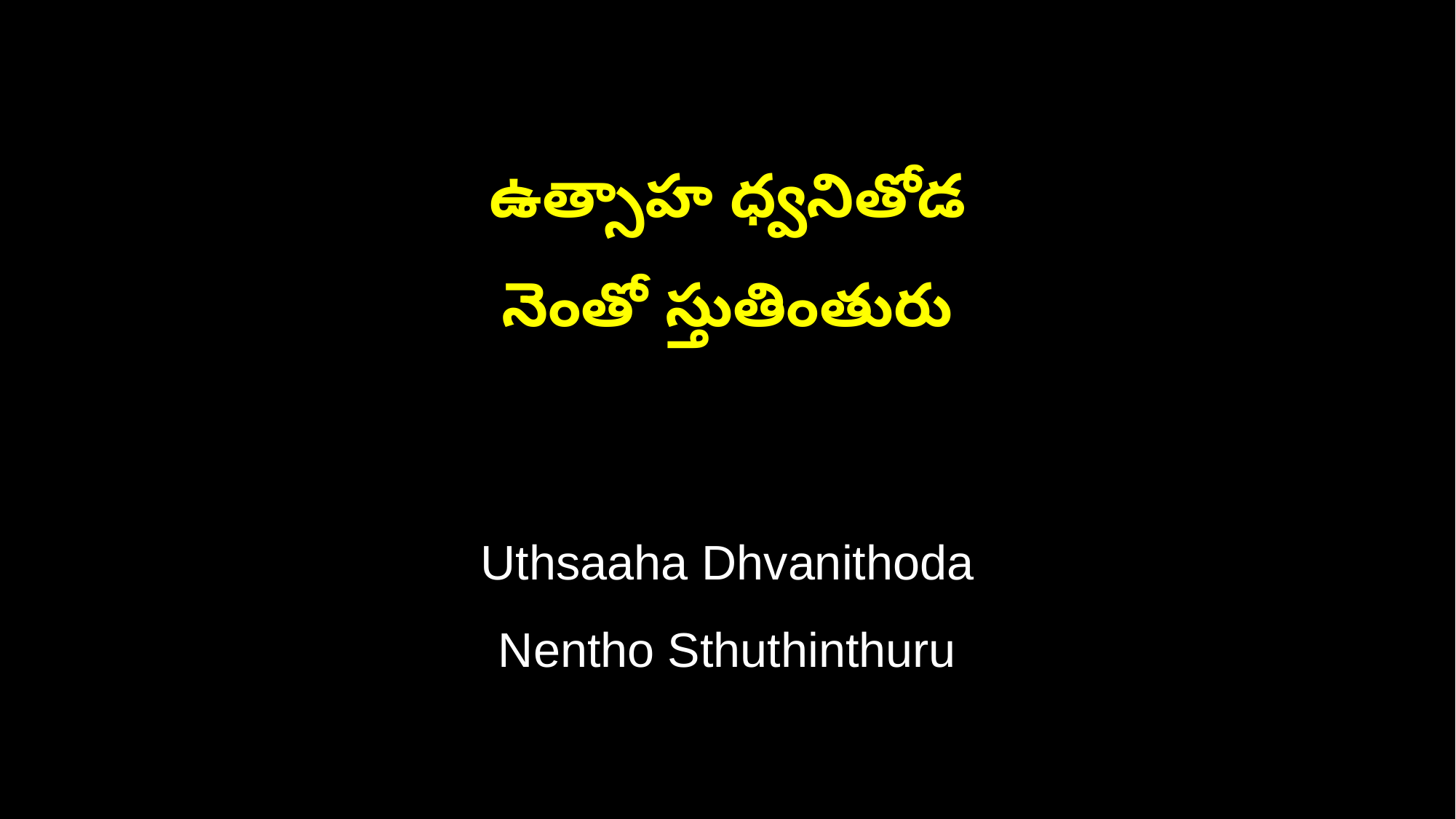

ఉత్సాహ ధ్వనితోడ
నెంతో స్తుతింతురు
Uthsaaha Dhvanithoda
Nentho Sthuthinthuru